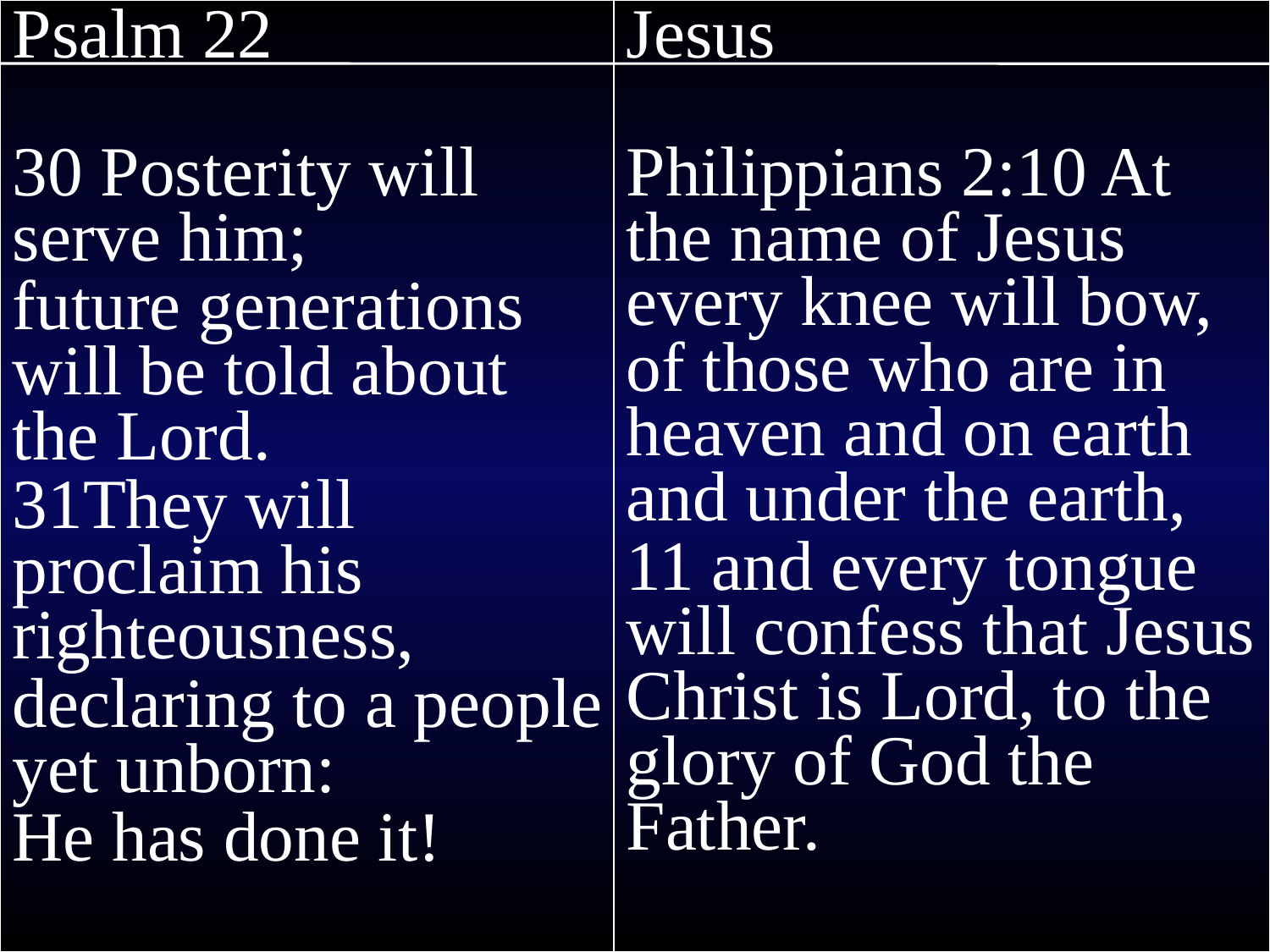

Psalm 22

30 Posterity will serve him;
future generations will be told about the Lord.
31They will proclaim his righteousness,
declaring to a people yet unborn:
He has done it!
Jesus

Philippians 2:10 At the name of Jesus every knee will bow, of those who are in heaven and on earth and under the earth,
11 and every tongue will confess that Jesus Christ is Lord, to the glory of God the Father.